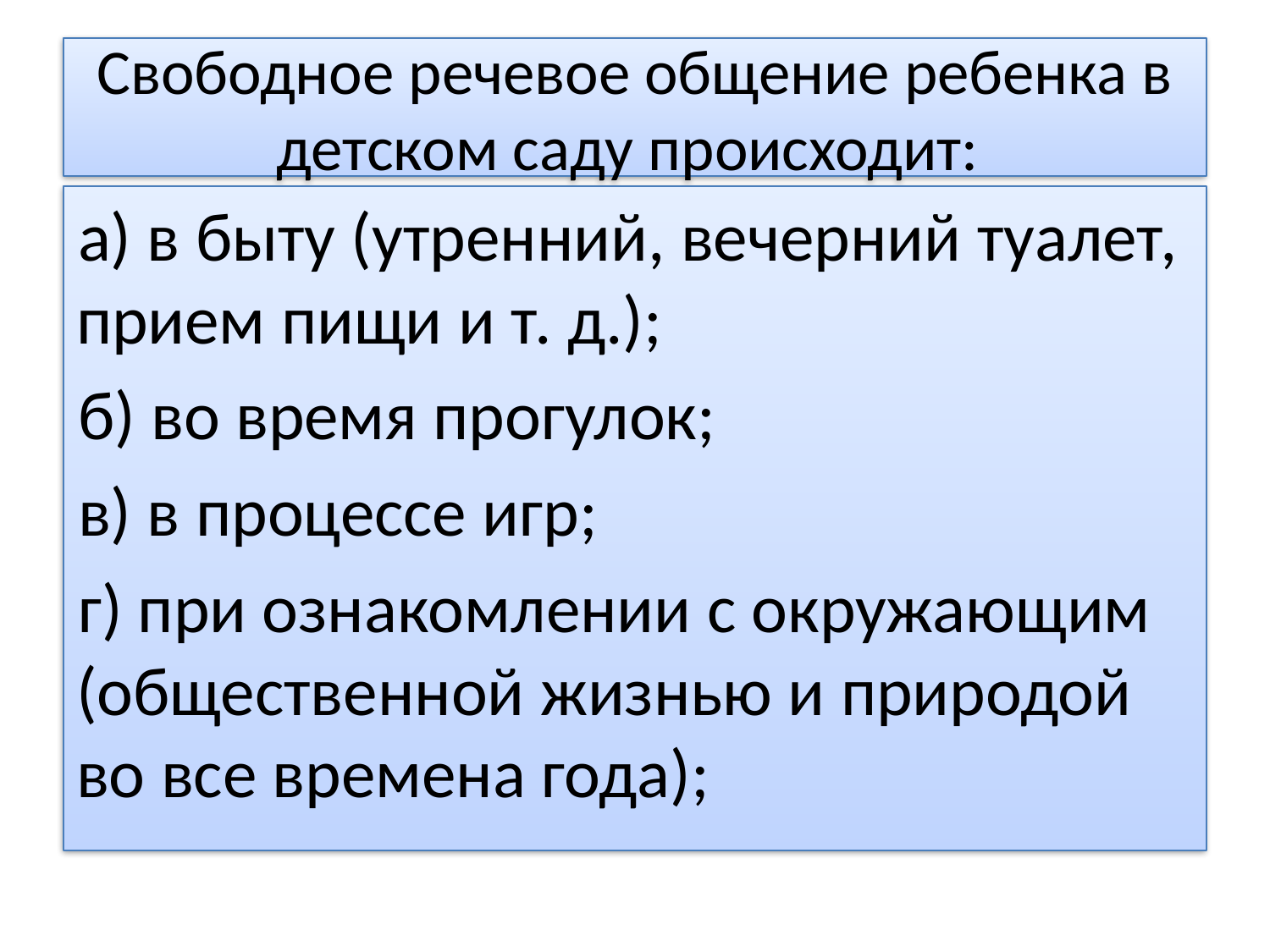

# Свободное речевое общение ребенка в детском саду происходит:
а) в быту (утренний, вечерний туалет, прием пищи и т. д.);
б) во время прогулок;
в) в процессе игр;
г) при ознакомлении с окружающим (общественной жизнью и природой во все времена года);